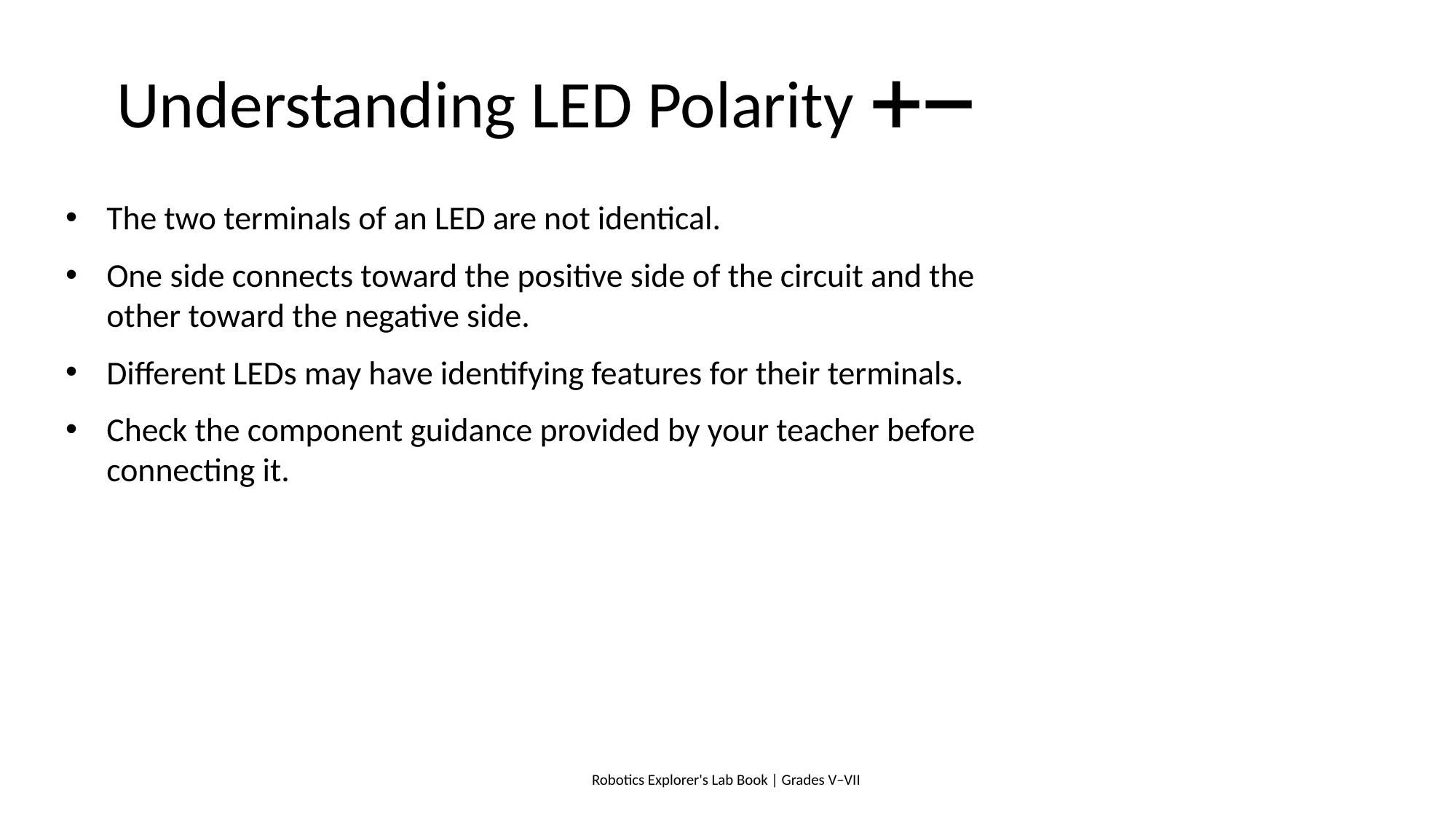

# Understanding LED Polarity ➕➖
The two terminals of an LED are not identical.
One side connects toward the positive side of the circuit and the other toward the negative side.
Different LEDs may have identifying features for their terminals.
Check the component guidance provided by your teacher before connecting it.
Robotics Explorer's Lab Book | Grades V–VII